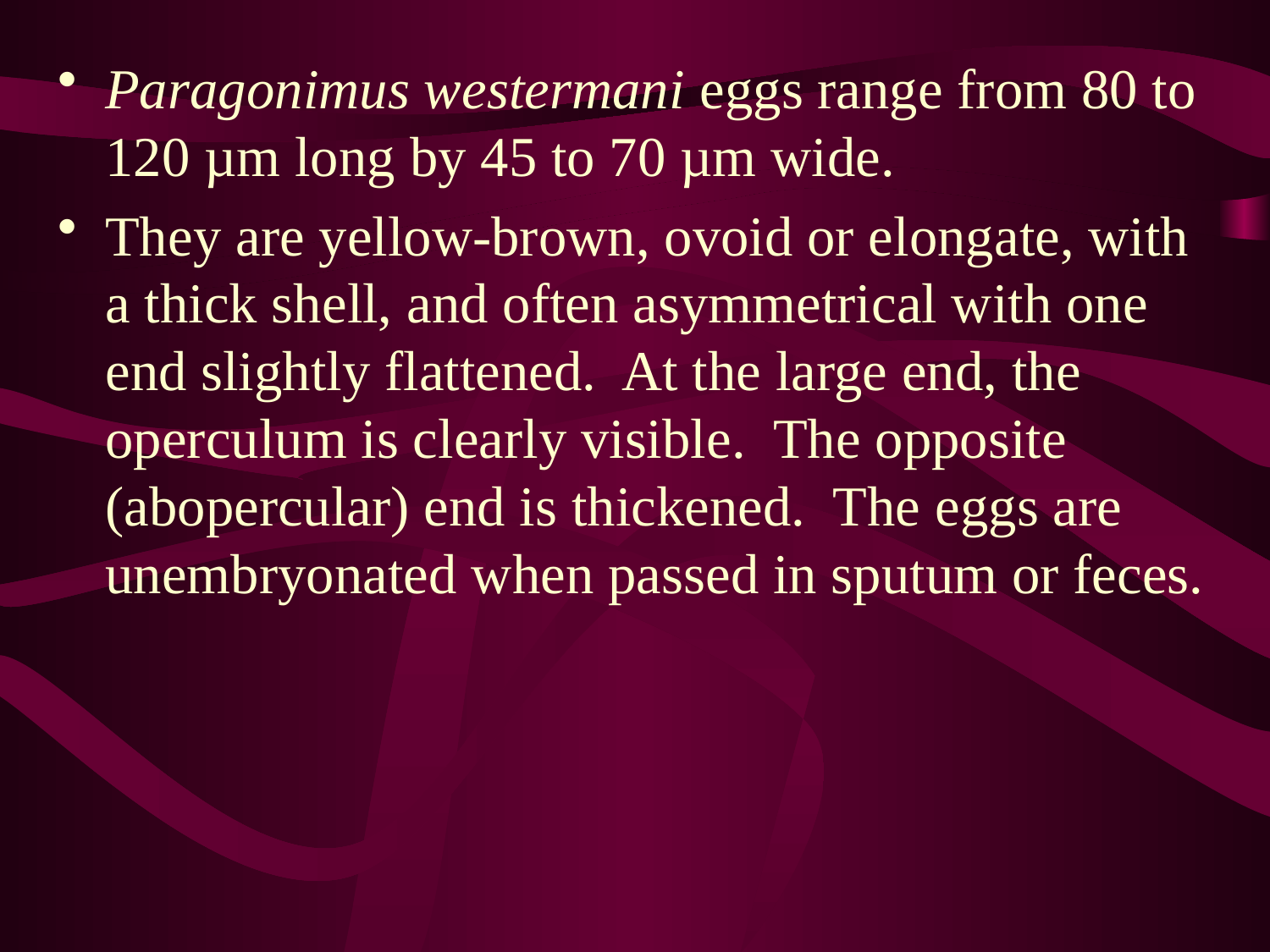

Paragonimus westermani eggs range from 80 to 120 µm long by 45 to 70 µm wide.
They are yellow-brown, ovoid or elongate, with a thick shell, and often asymmetrical with one end slightly flattened.  At the large end, the operculum is clearly visible.  The opposite (abopercular) end is thickened.  The eggs are unembryonated when passed in sputum or feces.